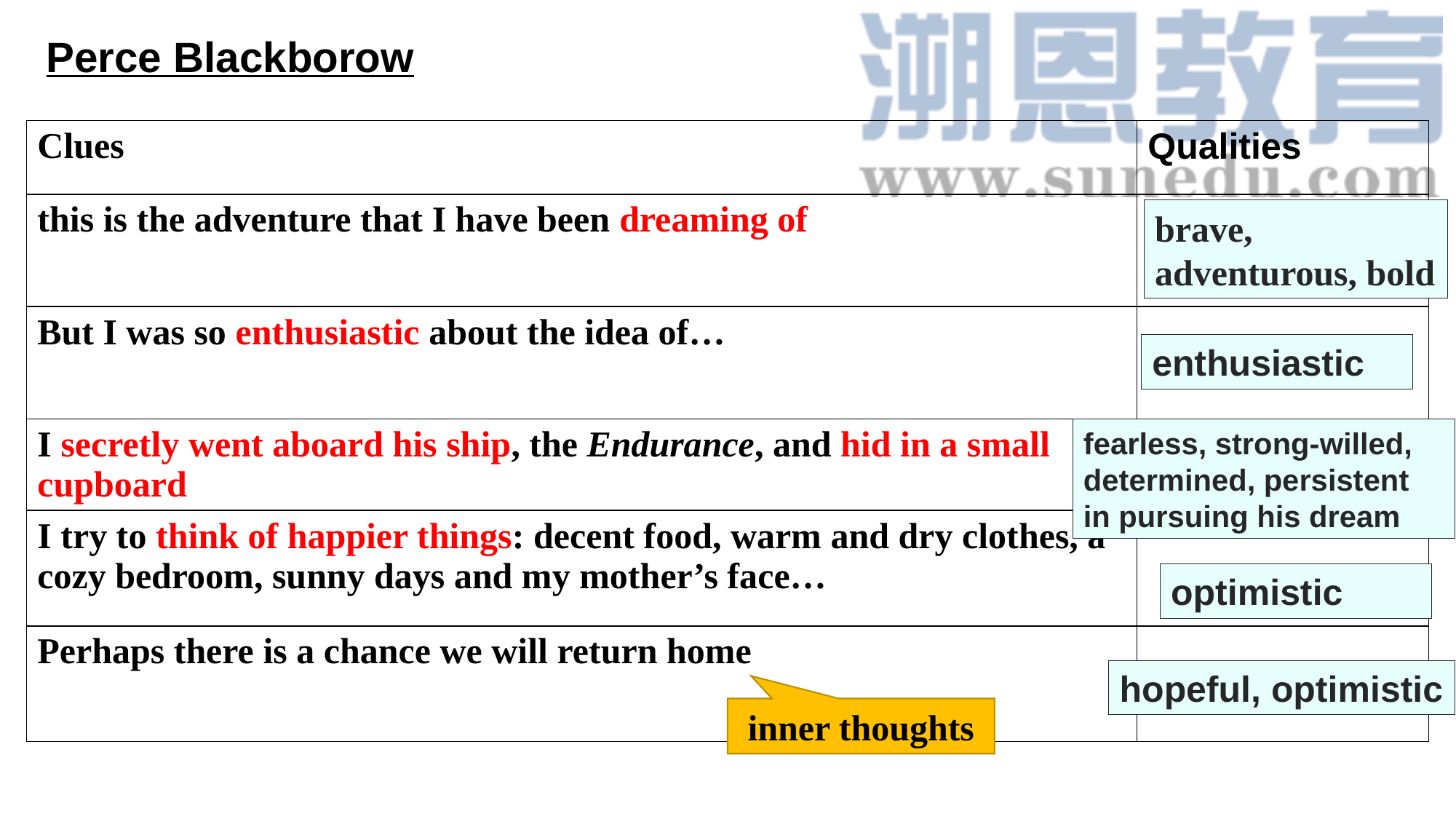

Perce Blackborow
| Clues | Qualities |
| --- | --- |
| this is the adventure that I have been dreaming of |  |
| But I was so enthusiastic about the idea of… |  |
| I secretly went aboard his ship, the Endurance, and hid in a small cupboard |  |
| I try to think of happier things: decent food, warm and dry clothes, a cozy bedroom, sunny days and my mother’s face… |  |
| Perhaps there is a chance we will return home |  |
brave, adventurous, bold
enthusiastic
fearless, strong-willed, determined, persistent in pursuing his dream
optimistic
hopeful, optimistic
inner thoughts